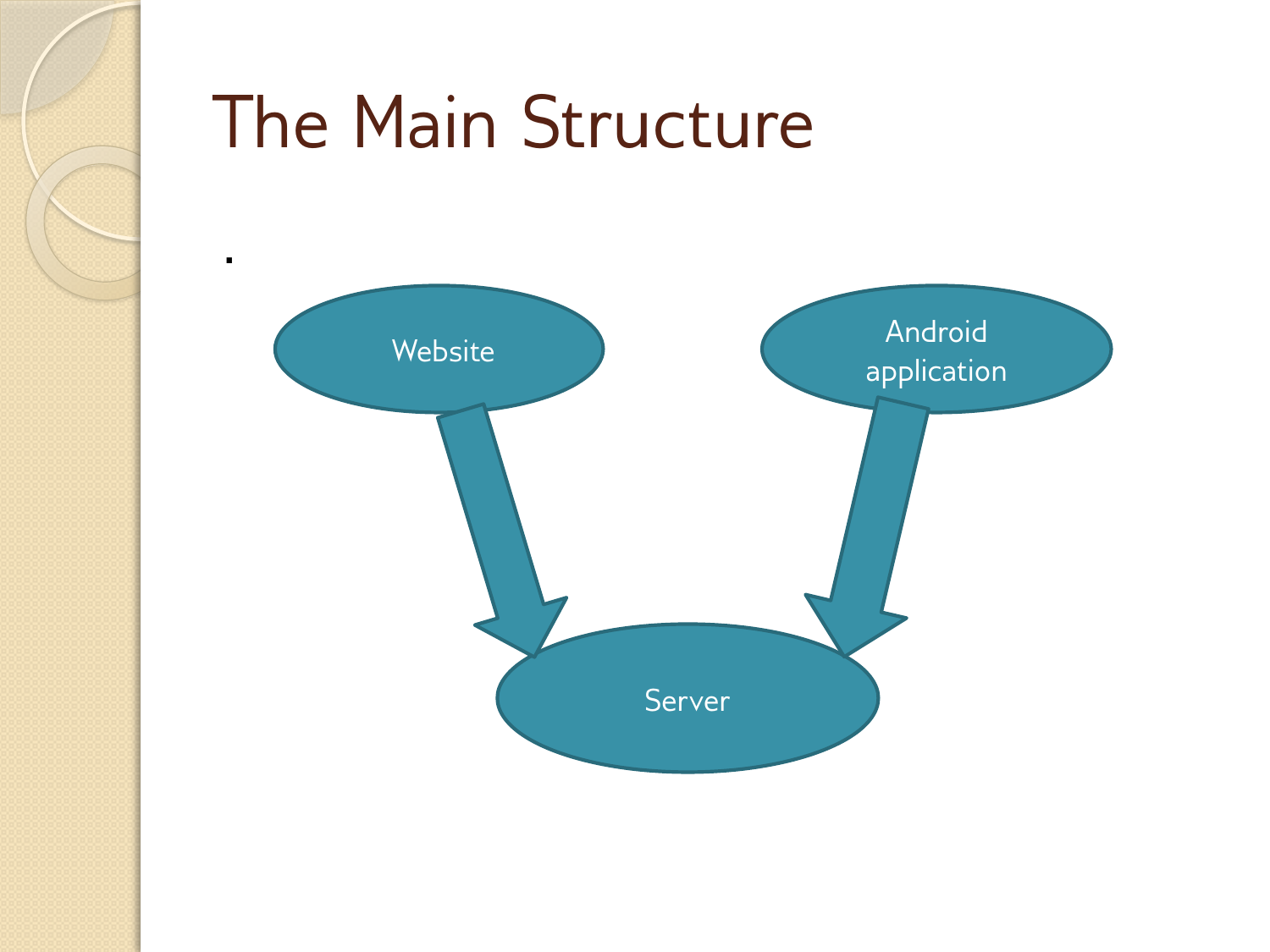

# The Main Structure
.
Website
Android application

Server